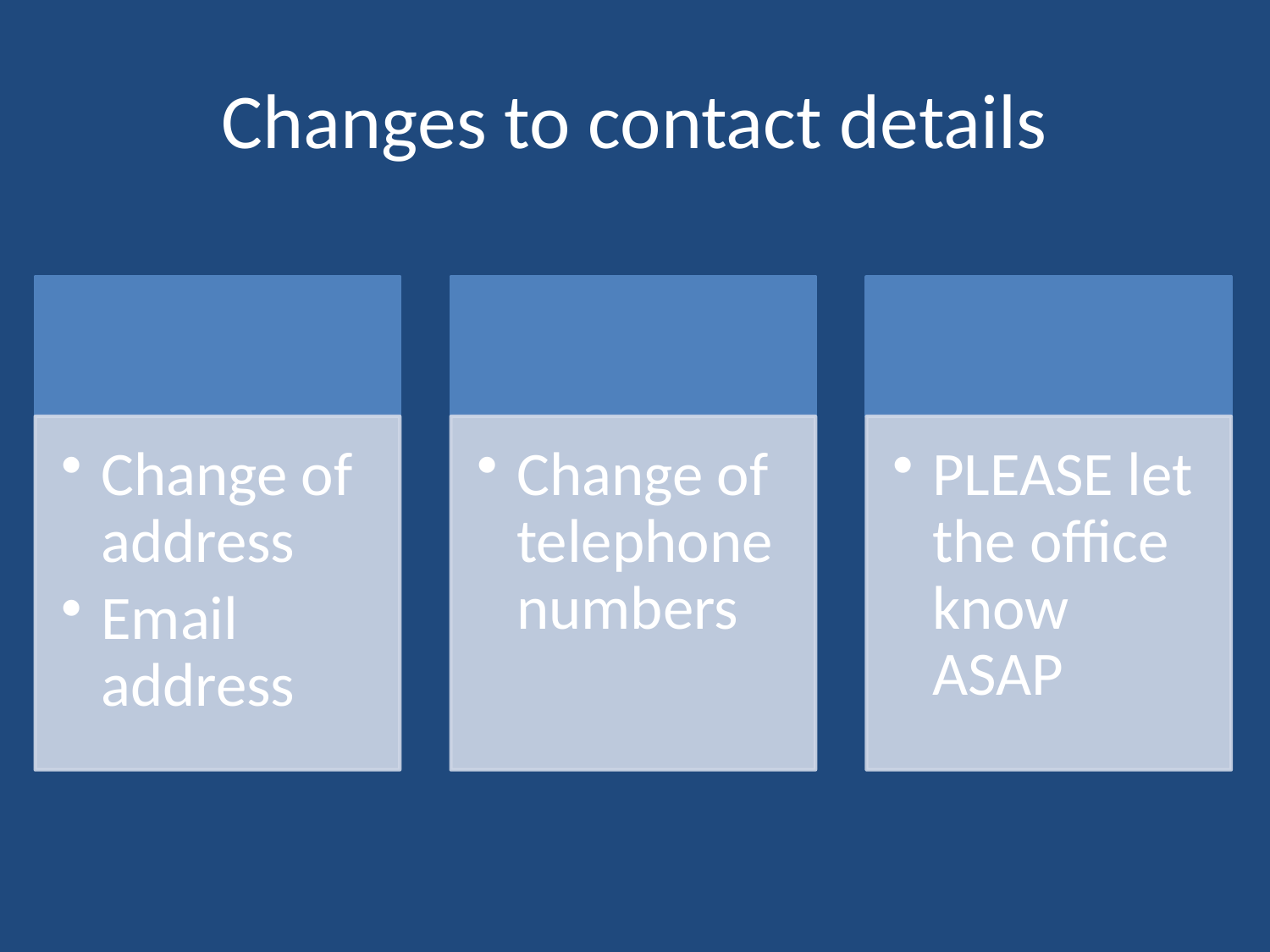

# Changes to contact details

Change of address
Email address

Change of telephone numbers

PLEASE let the office know ASAP